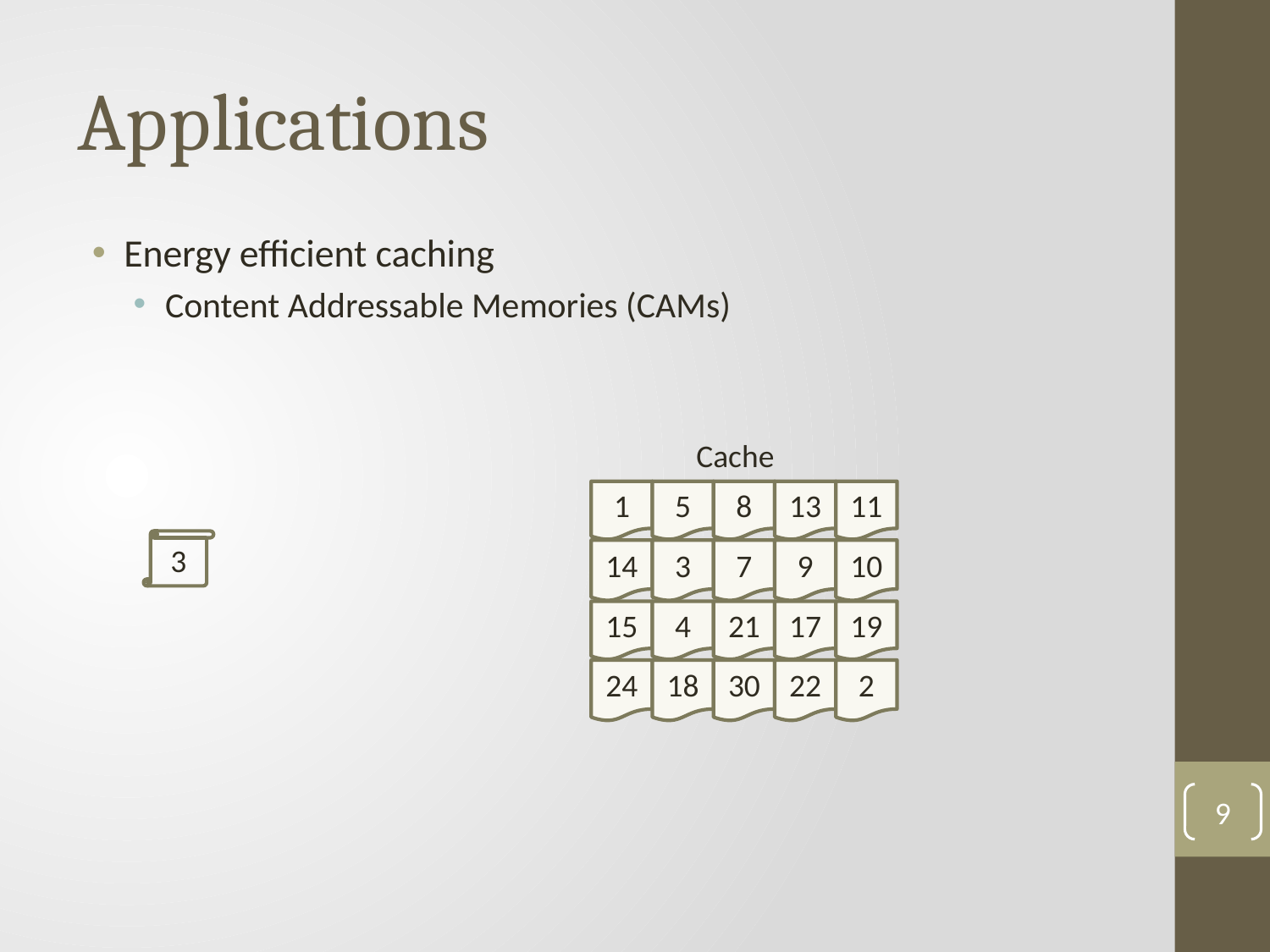

# Applications
Energy efficient caching
Content Addressable Memories (CAMs)

Cache
1
5
8
13
11
3
14
3
7
9
10
15
4
21
17
19
24
18
30
22
2
9